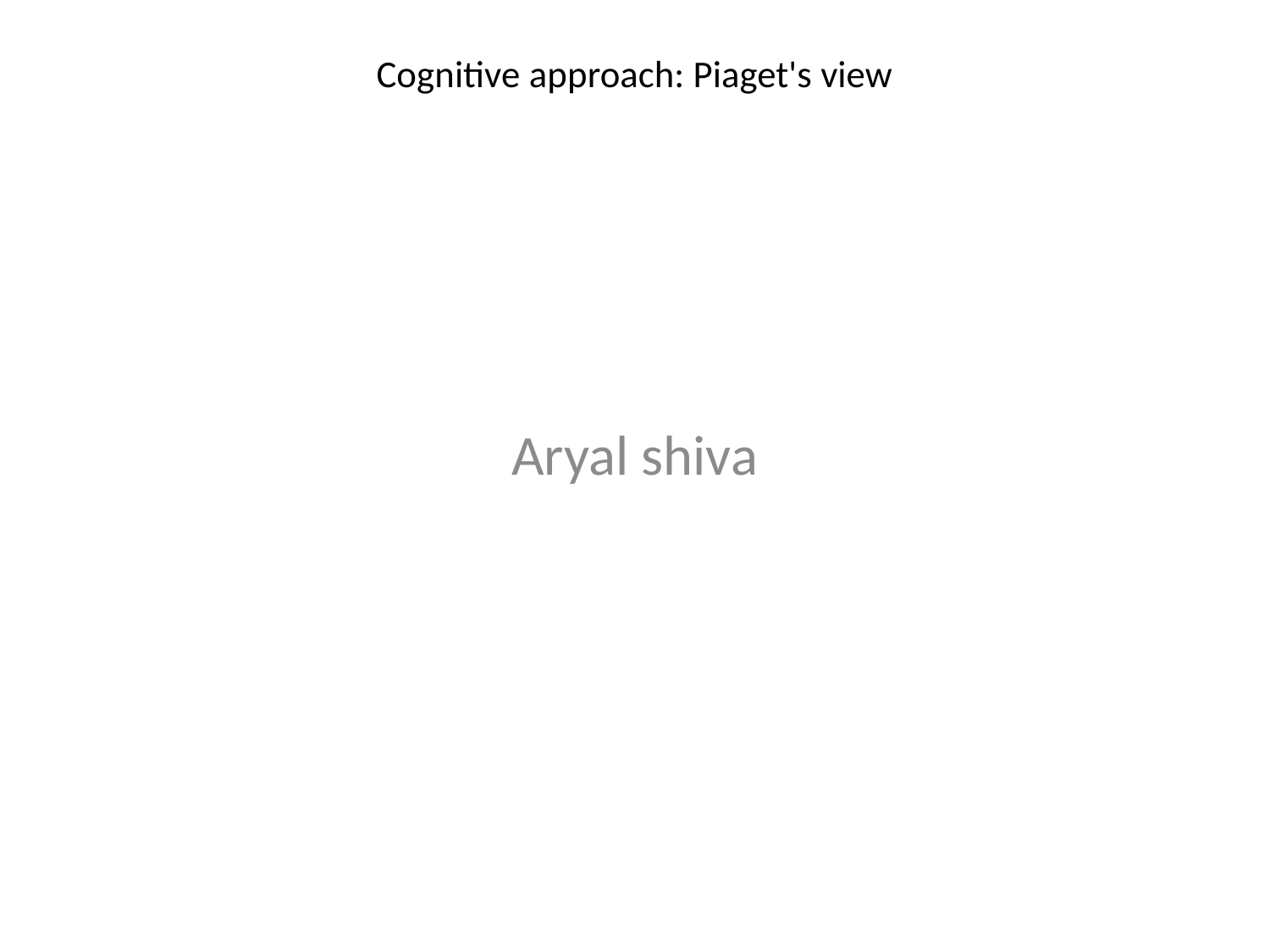

# Cognitive approach: Piaget's view
Aryal shiva